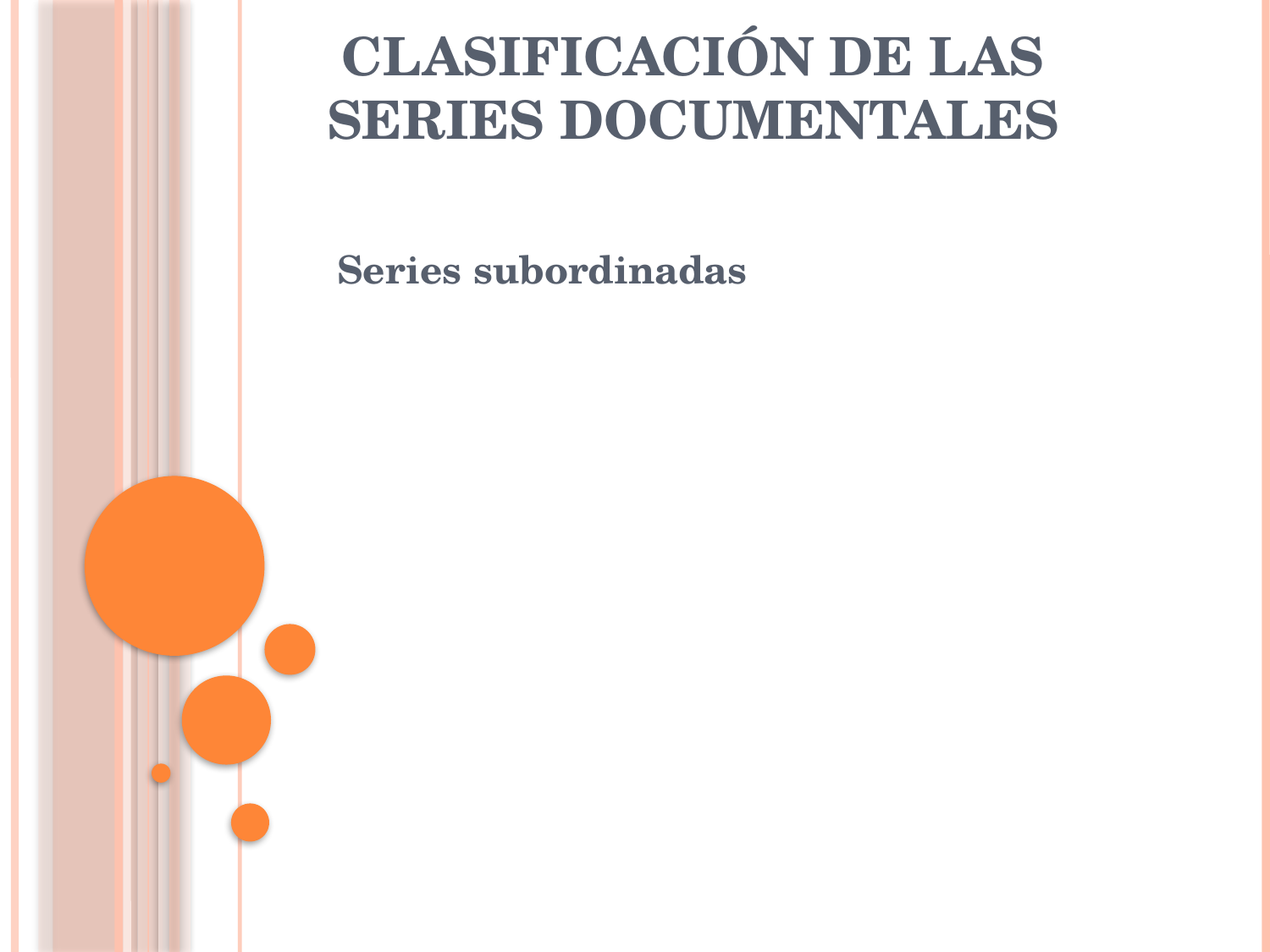

# Clasificación de las series documentales

Series subordinadas